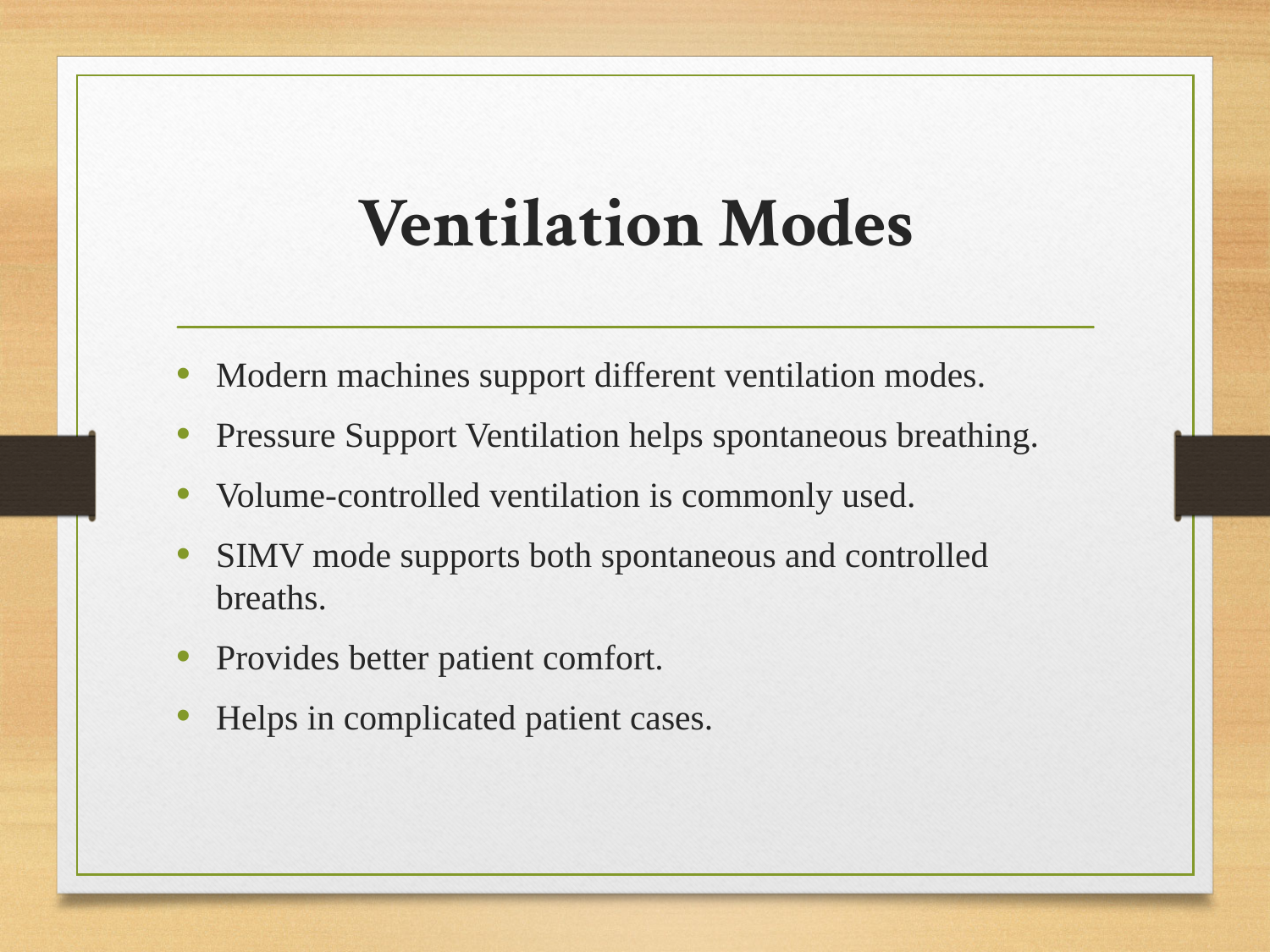

# Ventilation Modes
Modern machines support different ventilation modes.
Pressure Support Ventilation helps spontaneous breathing.
Volume-controlled ventilation is commonly used.
SIMV mode supports both spontaneous and controlled breaths.
Provides better patient comfort.
Helps in complicated patient cases.